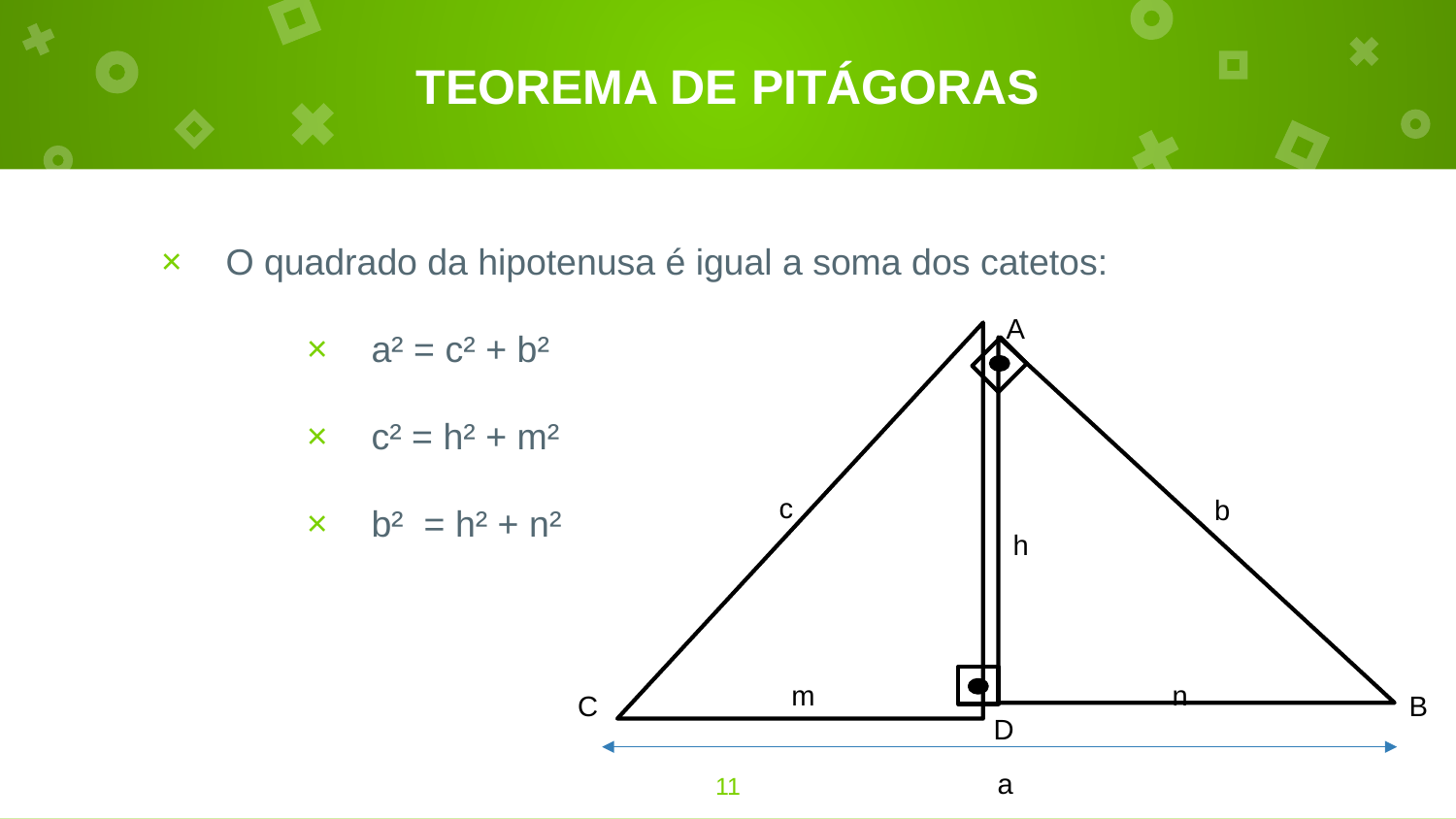

# TEOREMA DE PITÁGORAS
O quadrado da hipotenusa é igual a soma dos catetos:

a² = c² + b²

c² = h² + m²

b²  = h² + n²
A

c
b
h

m
n

C
B
D
a
11